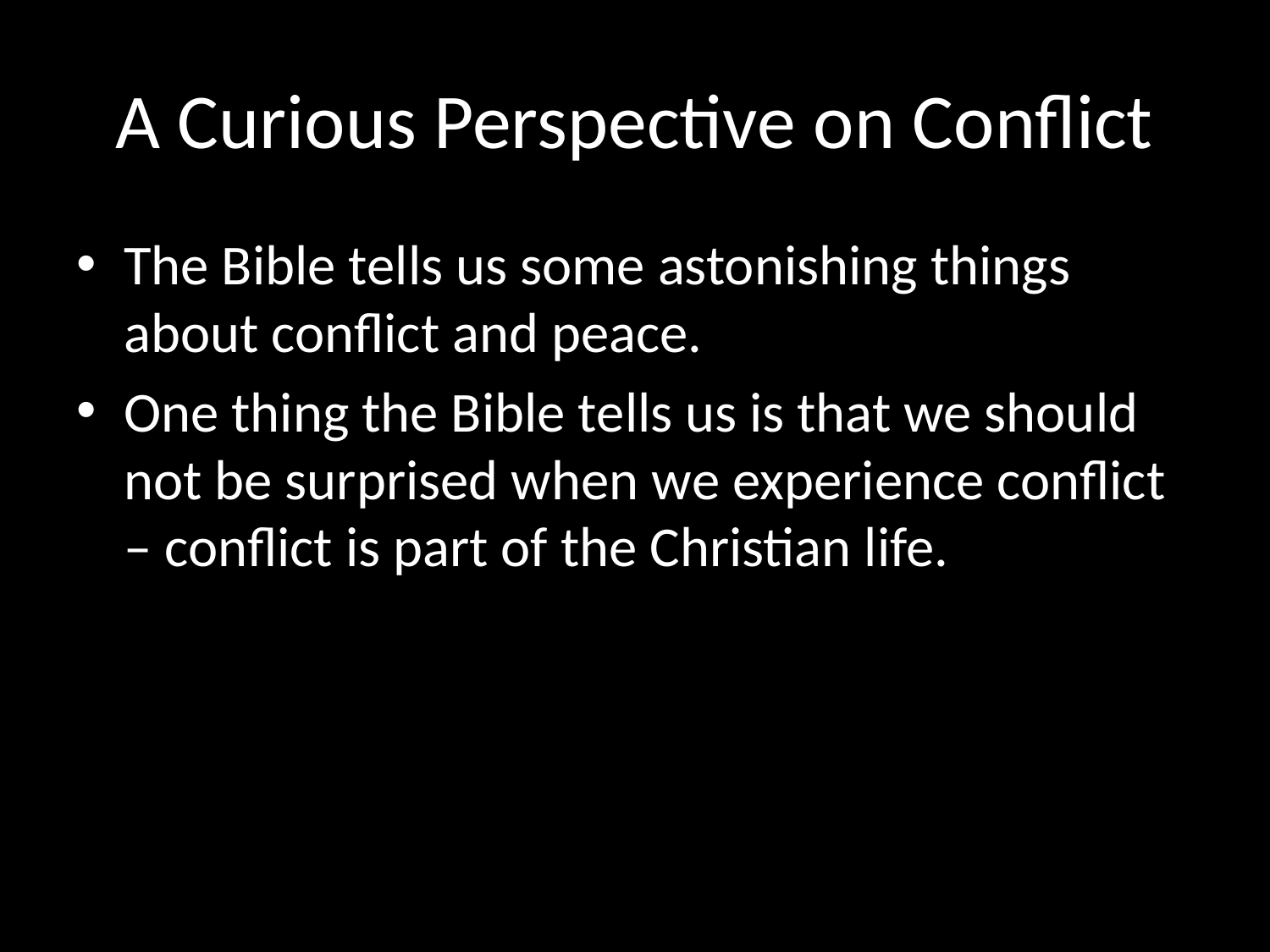

# A Curious Perspective on Conflict
The Bible tells us some astonishing things about conflict and peace.
One thing the Bible tells us is that we should not be surprised when we experience conflict – conflict is part of the Christian life.